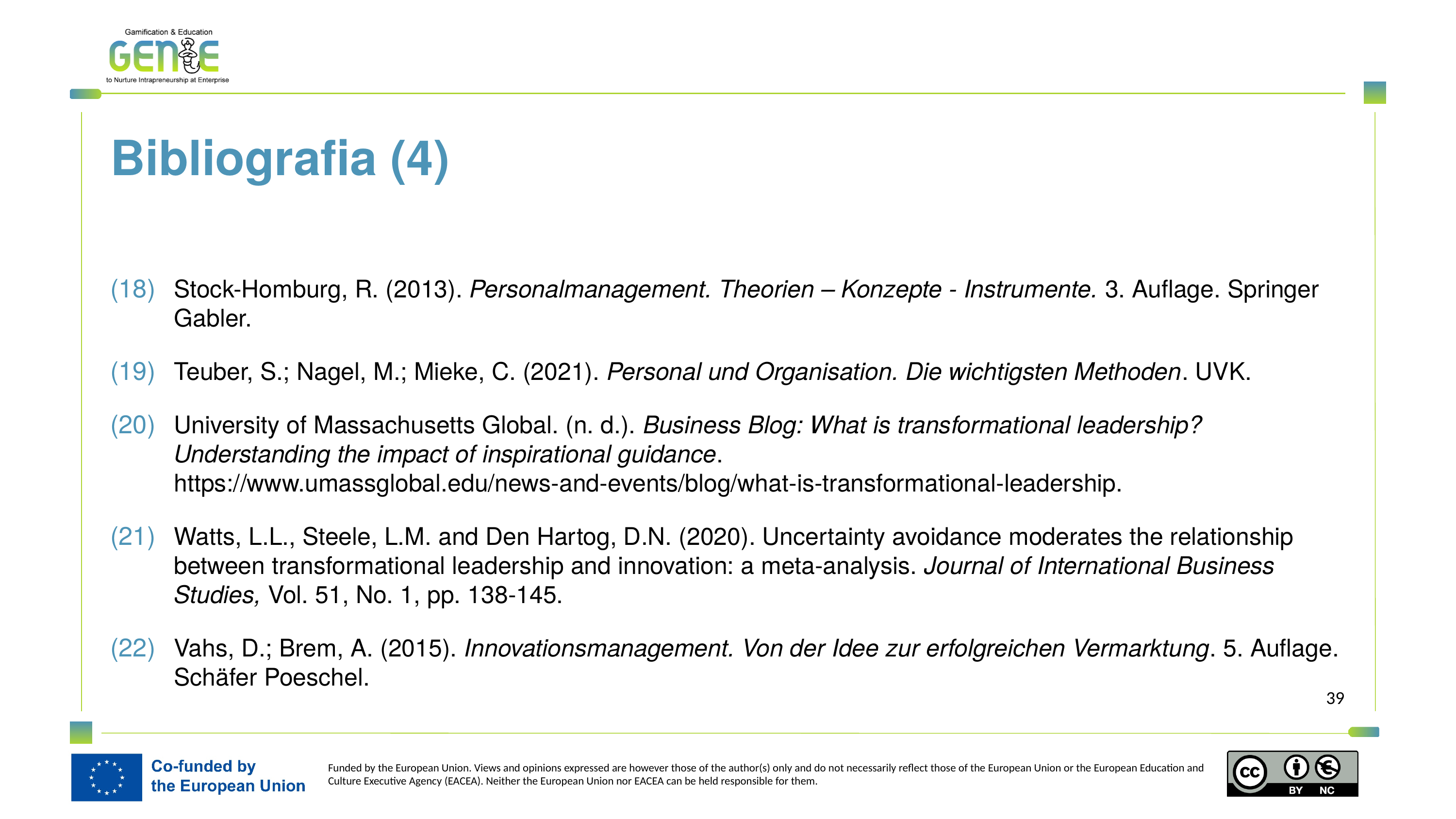

Bibliografia (4)
Stock-Homburg, R. (2013). Personalmanagement. Theorien – Konzepte - Instrumente. 3. Auflage. Springer Gabler.
Teuber, S.; Nagel, M.; Mieke, C. (2021). Personal und Organisation. Die wichtigsten Methoden. UVK.
University of Massachusetts Global. (n. d.). Business Blog: What is transformational leadership? Understanding the impact of inspirational guidance. https://www.umassglobal.edu/news-and-events/blog/what-is-transformational-leadership.
Watts, L.L., Steele, L.M. and Den Hartog, D.N. (2020). Uncertainty avoidance moderates the relationship between transformational leadership and innovation: a meta-analysis. Journal of International Business Studies, Vol. 51, No. 1, pp. 138-145.
Vahs, D.; Brem, A. (2015). Innovationsmanagement. Von der Idee zur erfolgreichen Vermarktung. 5. Auflage. Schäfer Poeschel.